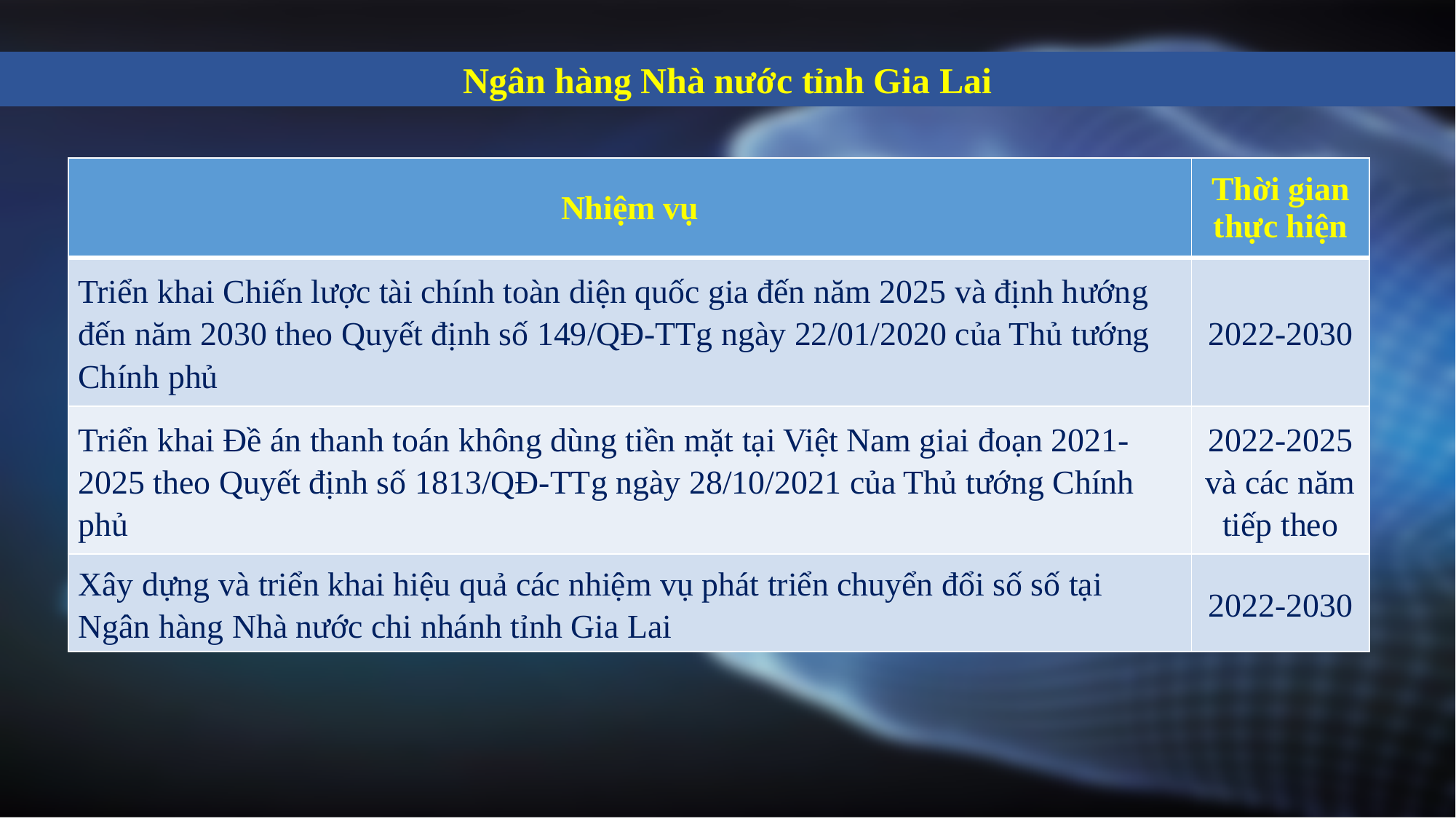

Ngân hàng Nhà nước tỉnh Gia Lai

| Nhiệm vụ | Thời gian thực hiện |
| --- | --- |
| Triển khai Chiến lược tài chính toàn diện quốc gia đến năm 2025 và định hướng đến năm 2030 theo Quyết định số 149/QĐ-TTg ngày 22/01/2020 của Thủ tướng Chính phủ | 2022-2030 |
| Triển khai Đề án thanh toán không dùng tiền mặt tại Việt Nam giai đoạn 2021-2025 theo Quyết định số 1813/QĐ-TTg ngày 28/10/2021 của Thủ tướng Chính phủ | 2022-2025 và các năm tiếp theo |
| Xây dựng và triển khai hiệu quả các nhiệm vụ phát triển chuyển đổi số số tại Ngân hàng Nhà nước chi nhánh tỉnh Gia Lai | 2022-2030 |